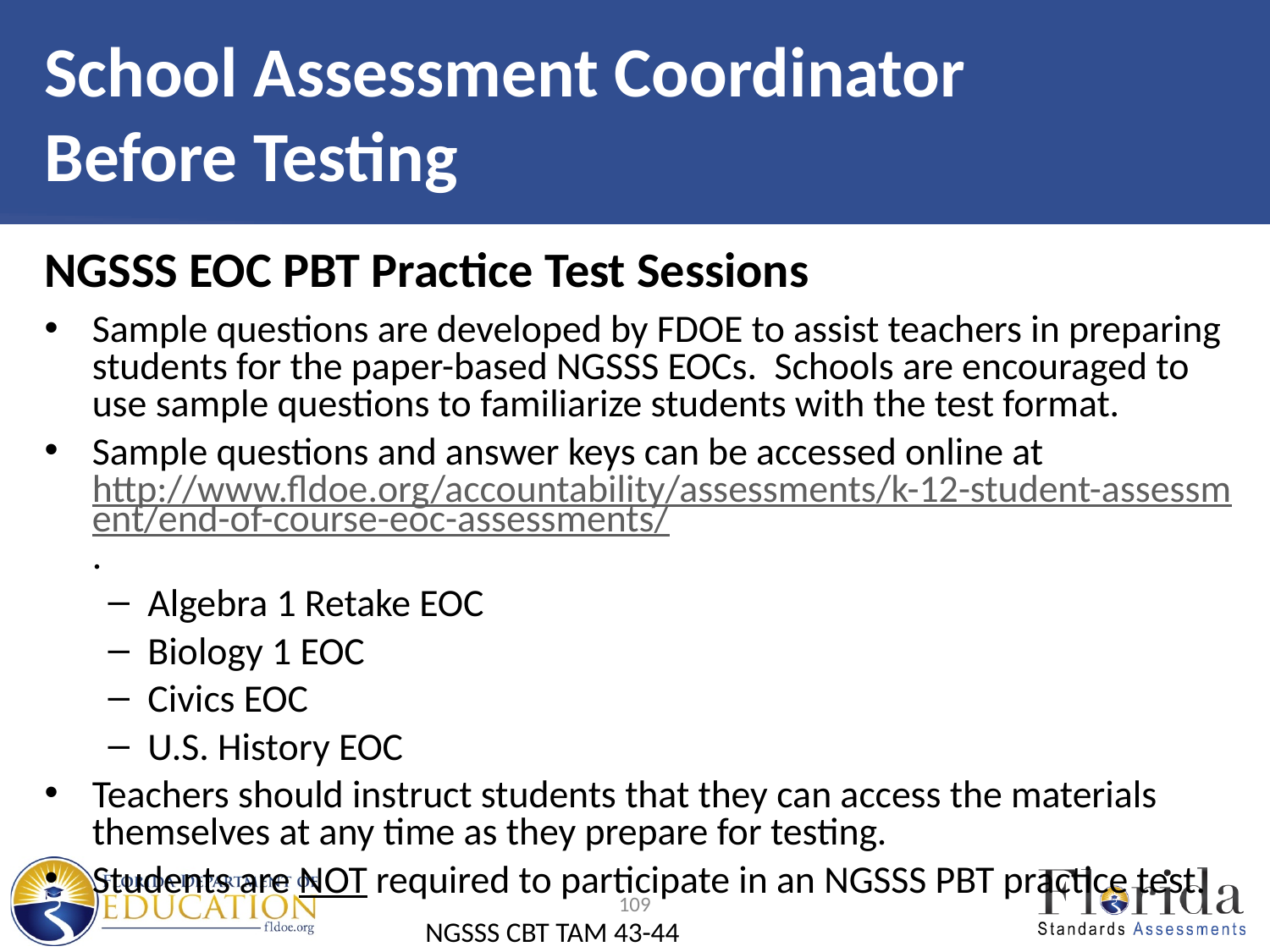

# School Assessment Coordinator Before Testing
NGSSS EOC PBT Practice Test Sessions
Sample questions are developed by FDOE to assist teachers in preparing students for the paper-based NGSSS EOCs.  Schools are encouraged to use sample questions to familiarize students with the test format.
Sample questions and answer keys can be accessed online at http://www.fldoe.org/accountability/assessments/k-12-student-assessment/end-of-course-eoc-assessments/.
Algebra 1 Retake EOC
Biology 1 EOC
Civics EOC
U.S. History EOC
Teachers should instruct students that they can access the materials themselves at any time as they prepare for testing.
Students are NOT required to participate in an NGSSS PBT practice test.

109
NGSSS CBT TAM 43-44